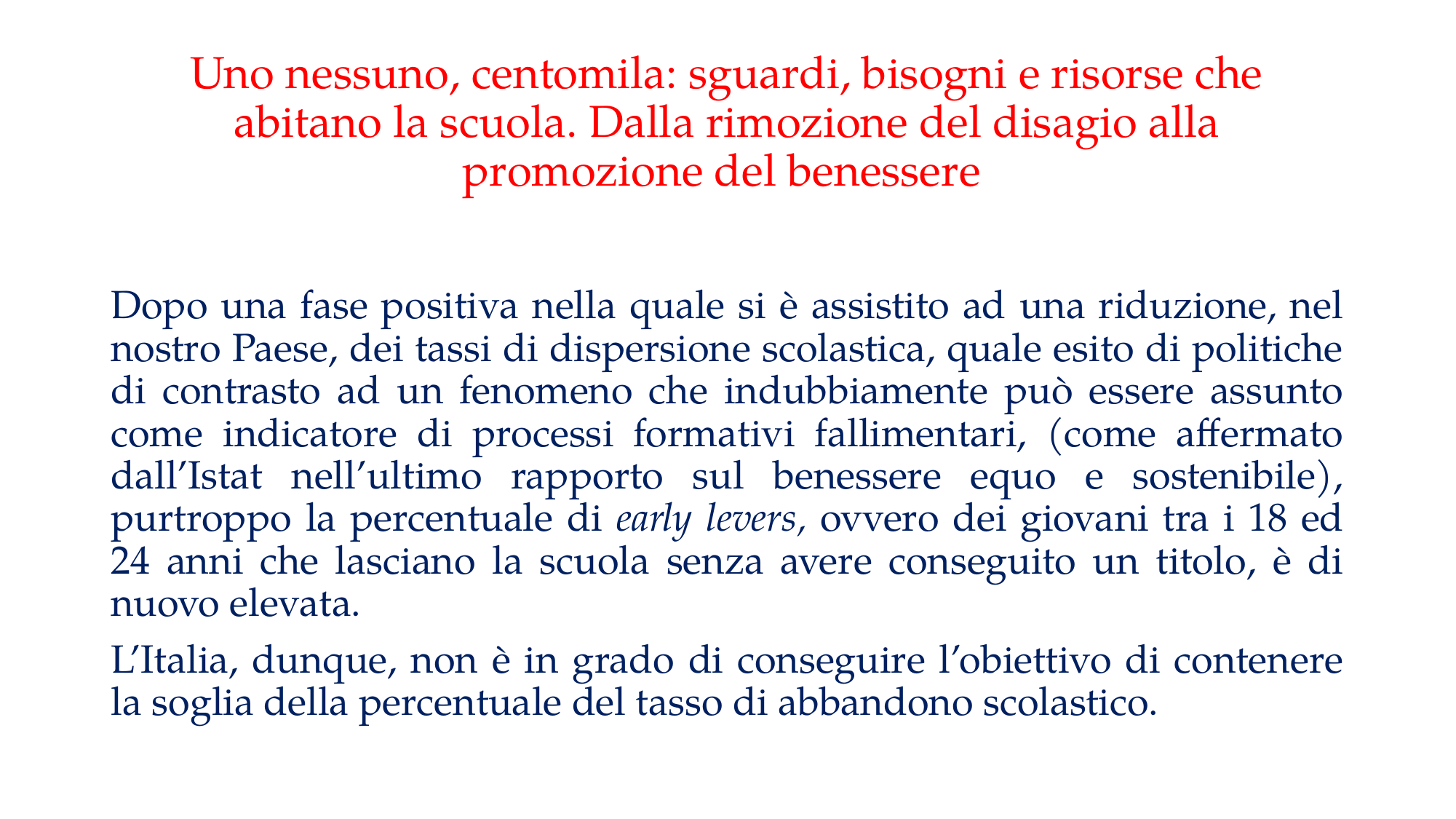

# Uno nessuno, centomila: sguardi, bisogni e risorse che abitano la scuola. Dalla rimozione del disagio alla promozione del benessere

Dopo una fase positiva nella quale si è assistito ad una riduzione, nel nostro Paese, dei tassi di dispersione scolastica, quale esito di politiche di contrasto ad un fenomeno che indubbiamente può essere assunto come indicatore di processi formativi fallimentari, (come affermato dall’Istat nell’ultimo rapporto sul benessere equo e sostenibile), purtroppo la percentuale di early levers, ovvero dei giovani tra i 18 ed 24 anni che lasciano la scuola senza avere conseguito un titolo, è di nuovo elevata.
L’Italia, dunque, non è in grado di conseguire l’obiettivo di contenere la soglia della percentuale del tasso di abbandono scolastico.